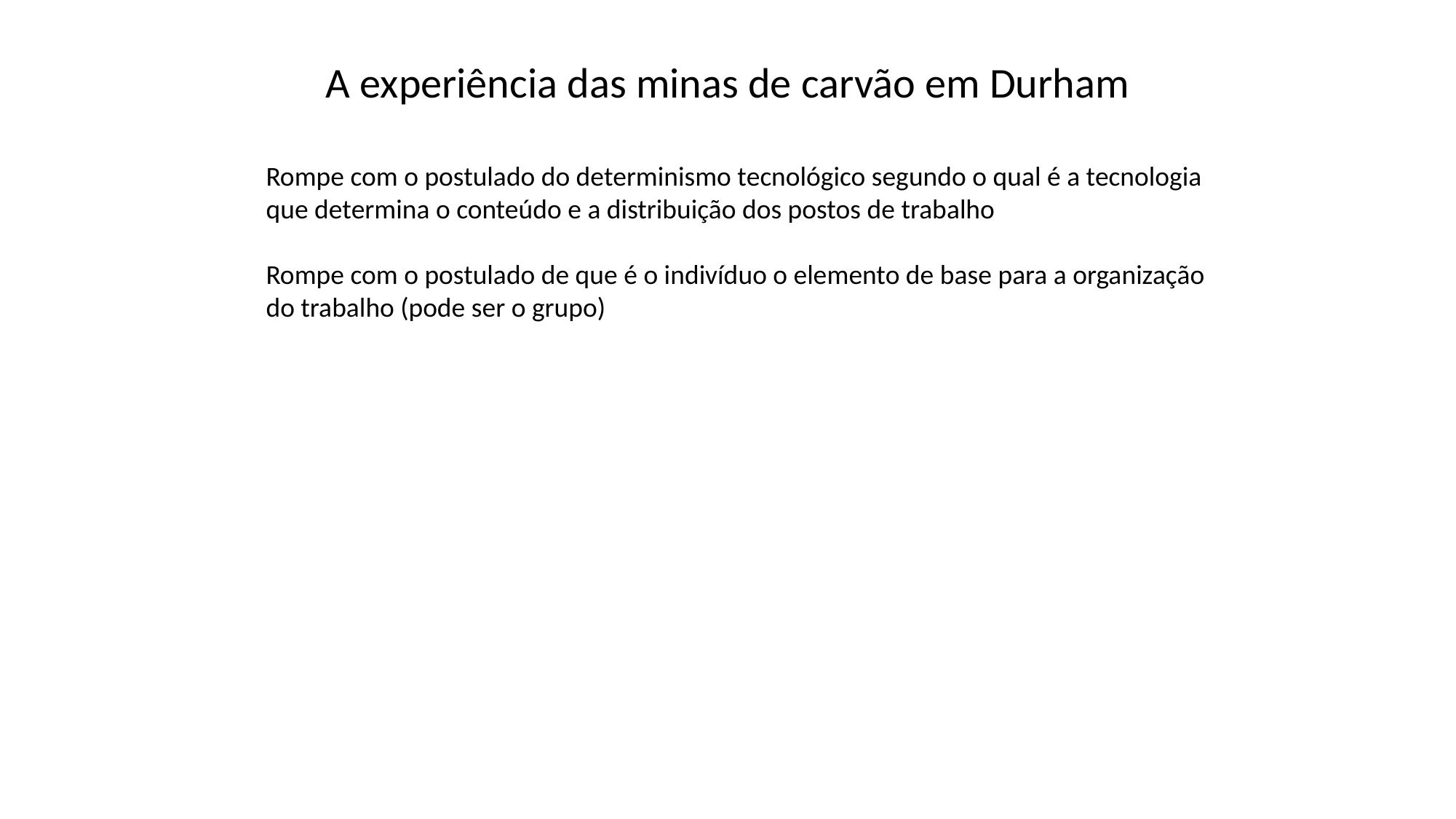

# A experiência das minas de carvão em Durham
Rompe com o postulado do determinismo tecnológico segundo o qual é a tecnologia
que determina o conteúdo e a distribuição dos postos de trabalho

Rompe com o postulado de que é o indivíduo o elemento de base para a organização
do trabalho (pode ser o grupo)